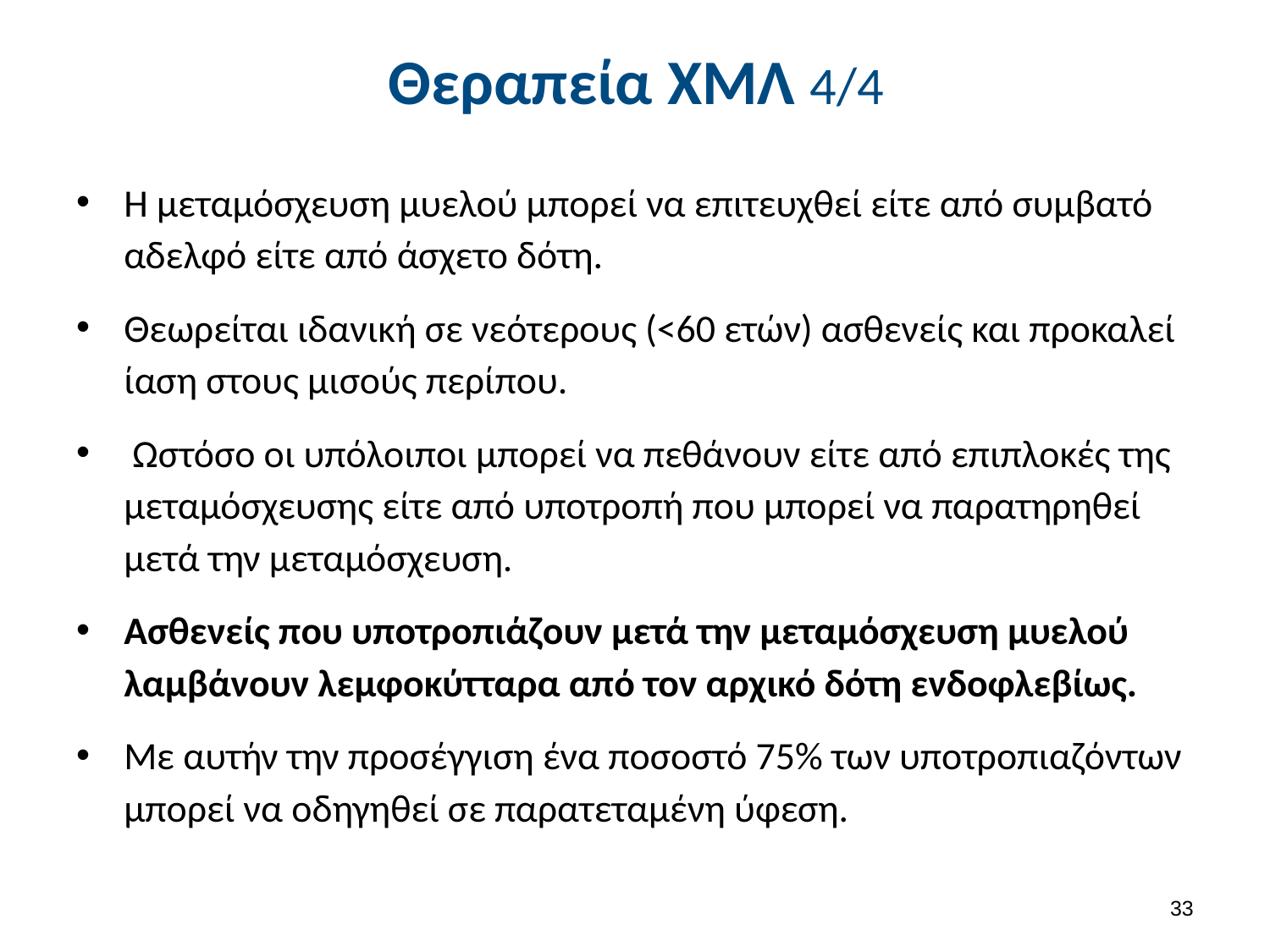

# Θεραπεία ΧΜΛ 4/4
Η μεταμόσχευση μυελού μπορεί να επιτευχθεί είτε από συμβατό αδελφό είτε από άσχετο δότη.
Θεωρείται ιδανική σε νεότερους (<60 ετών) ασθενείς και προκαλεί ίαση στους μισούς περίπου.
 Ωστόσο οι υπόλοιποι μπορεί να πεθάνουν είτε από επιπλοκές της μεταμόσχευσης είτε από υποτροπή που μπορεί να παρατηρηθεί μετά την μεταμόσχευση.
Ασθενείς που υποτροπιάζουν μετά την μεταμόσχευση μυελού λαμβάνουν λεμφοκύτταρα από τον αρχικό δότη ενδοφλεβίως.
Με αυτήν την προσέγγιση ένα ποσοστό 75% των υποτροπιαζόντων μπορεί να οδηγηθεί σε παρατεταμένη ύφεση.
33